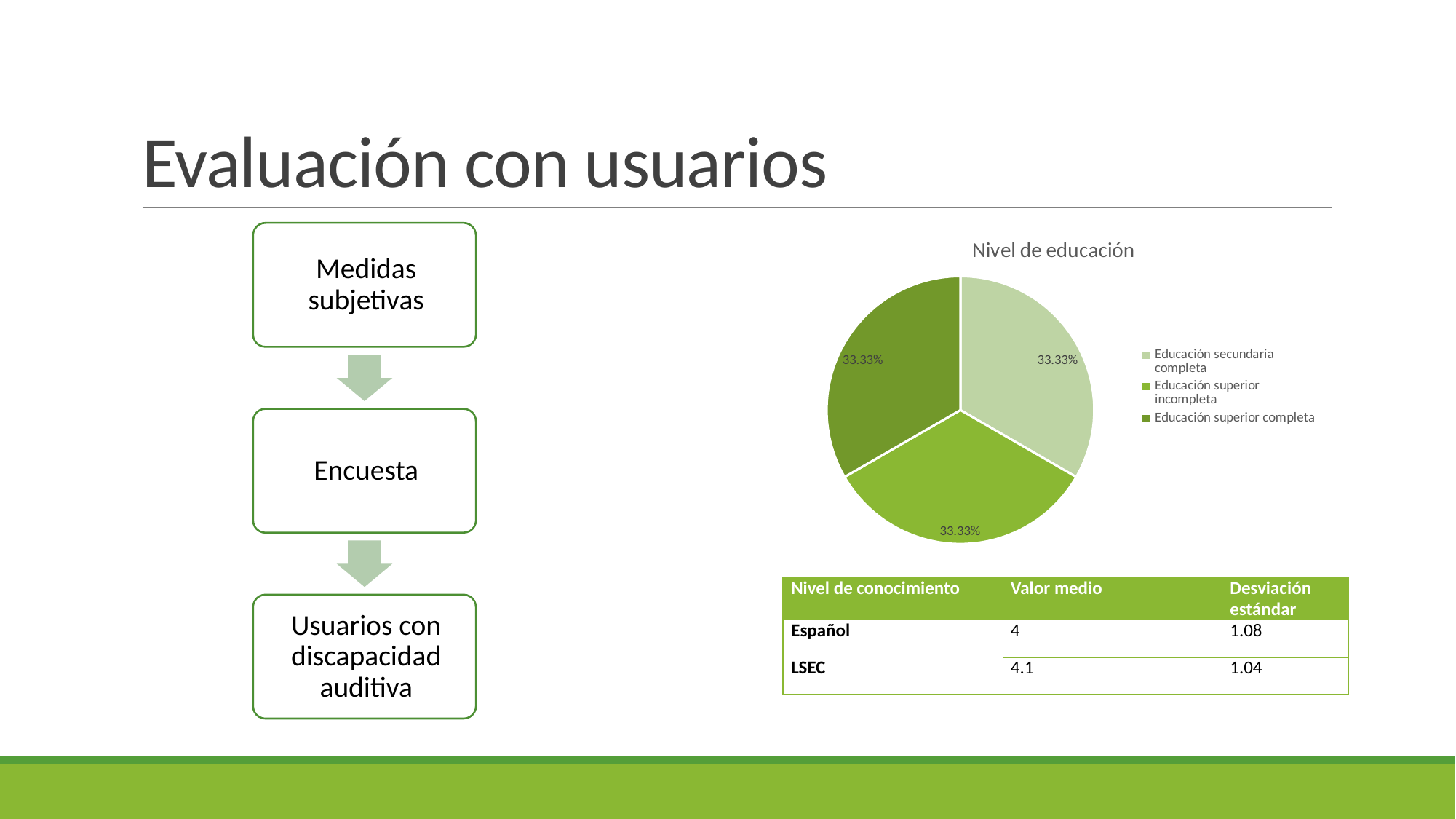

# Evaluación con usuarios
Medidas subjetivas

Encuesta

Usuarios con discapacidad auditiva

### Chart:

| Category |  |
|---|---|
| Educación secundaria completa | 0.3333 |
| Educación superior incompleta | 0.3333 |
| Educación superior completa | 0.3333 |
| Nivel de conocimiento | Valor medio | Desviación estándar |
| --- | --- | --- |
| Español | 4 | 1.08 |
| LSEC | 4.1 | 1.04 |